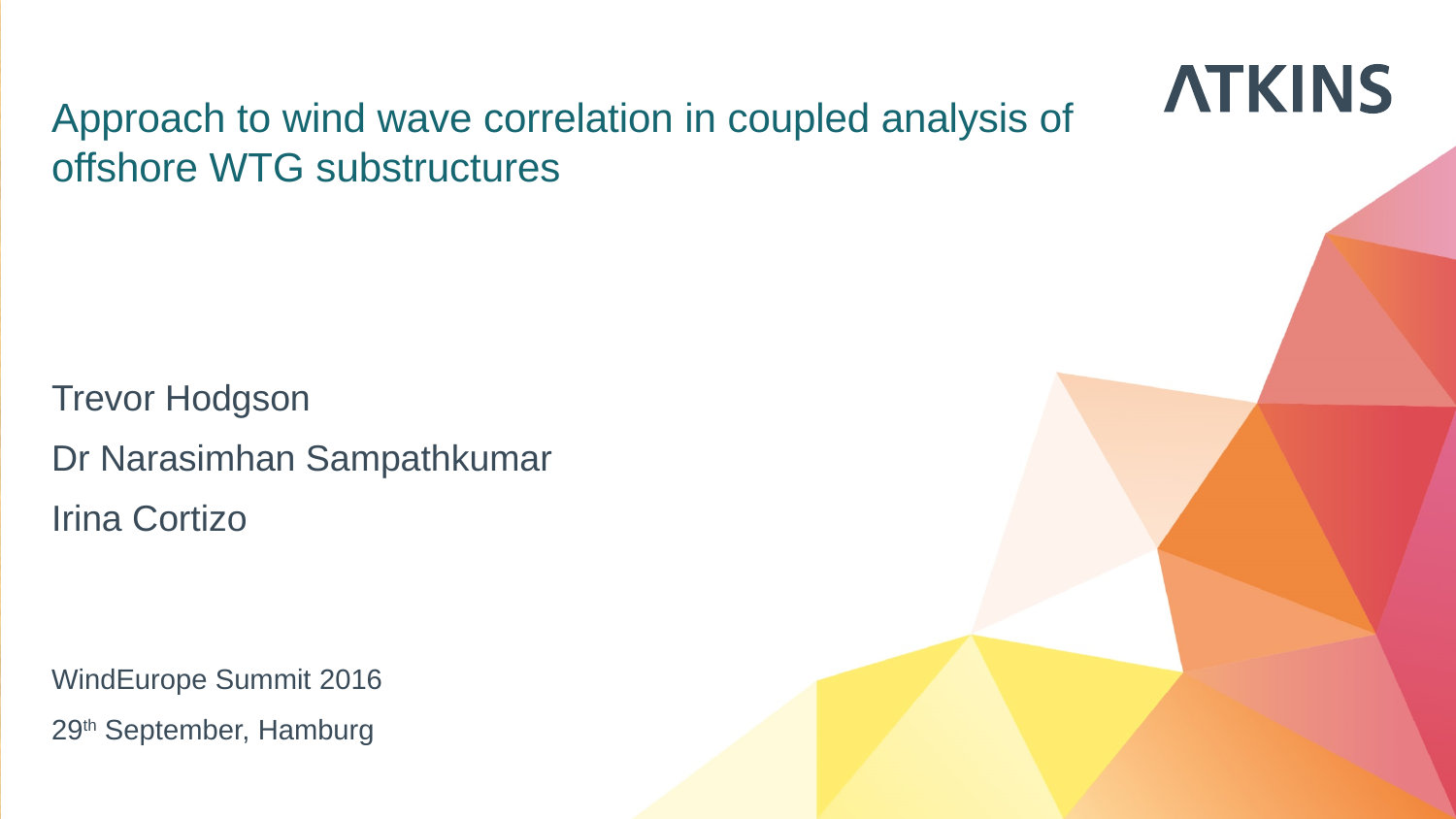

# Approach to wind wave correlation in coupled analysis of offshore WTG substructures
Trevor Hodgson
Dr Narasimhan Sampathkumar
Irina Cortizo

WindEurope Summit 2016
29th September, Hamburg